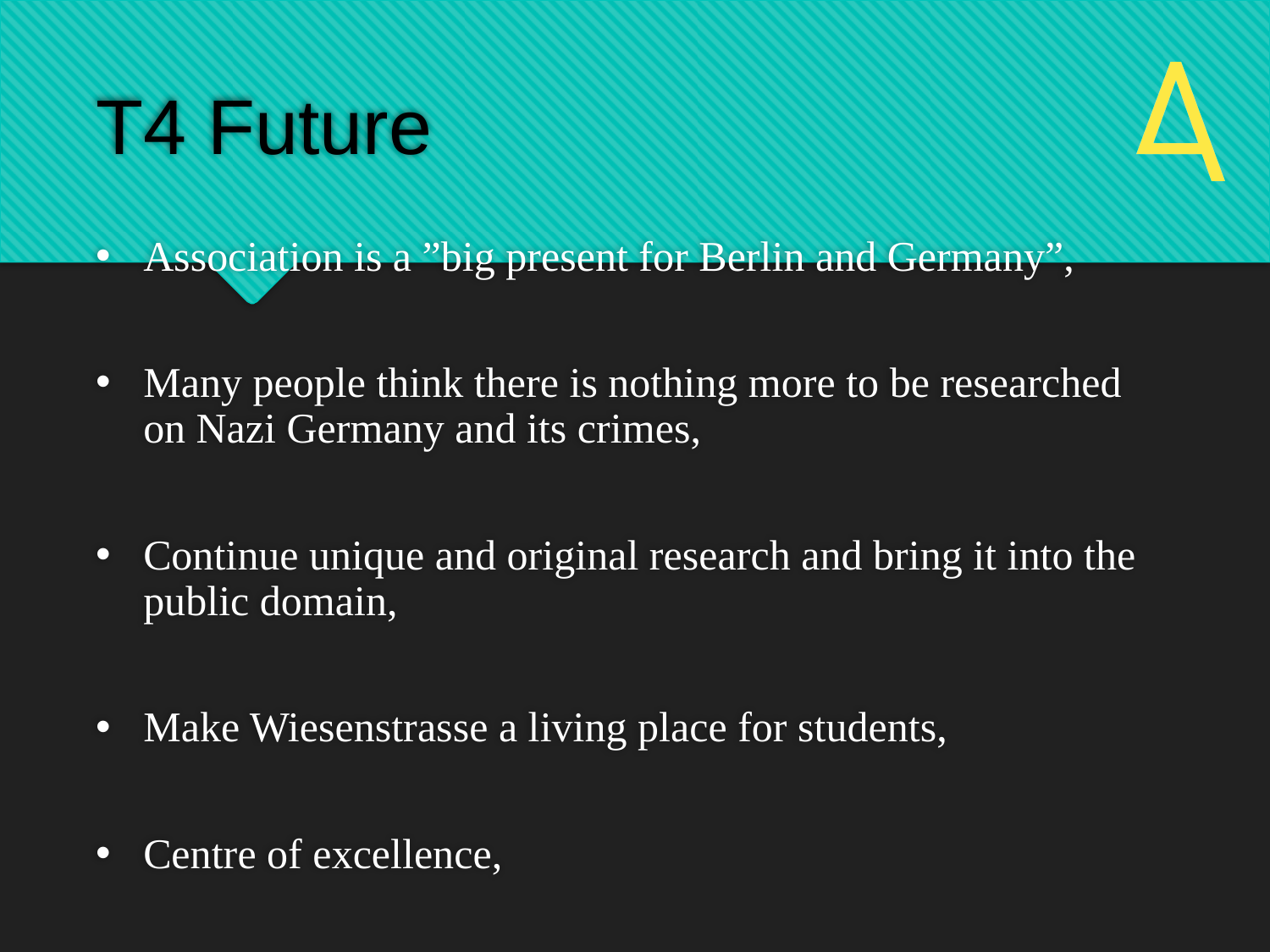

# T4 Future

Association is a ”big present for Berlin and Germany”,

Many people think there is nothing more to be researched on Nazi Germany and its crimes,

Continue unique and original research and bring it into the public domain,

Make Wiesenstrasse a living place for students,

Centre of excellence,

More education and projects directly with schools and students.